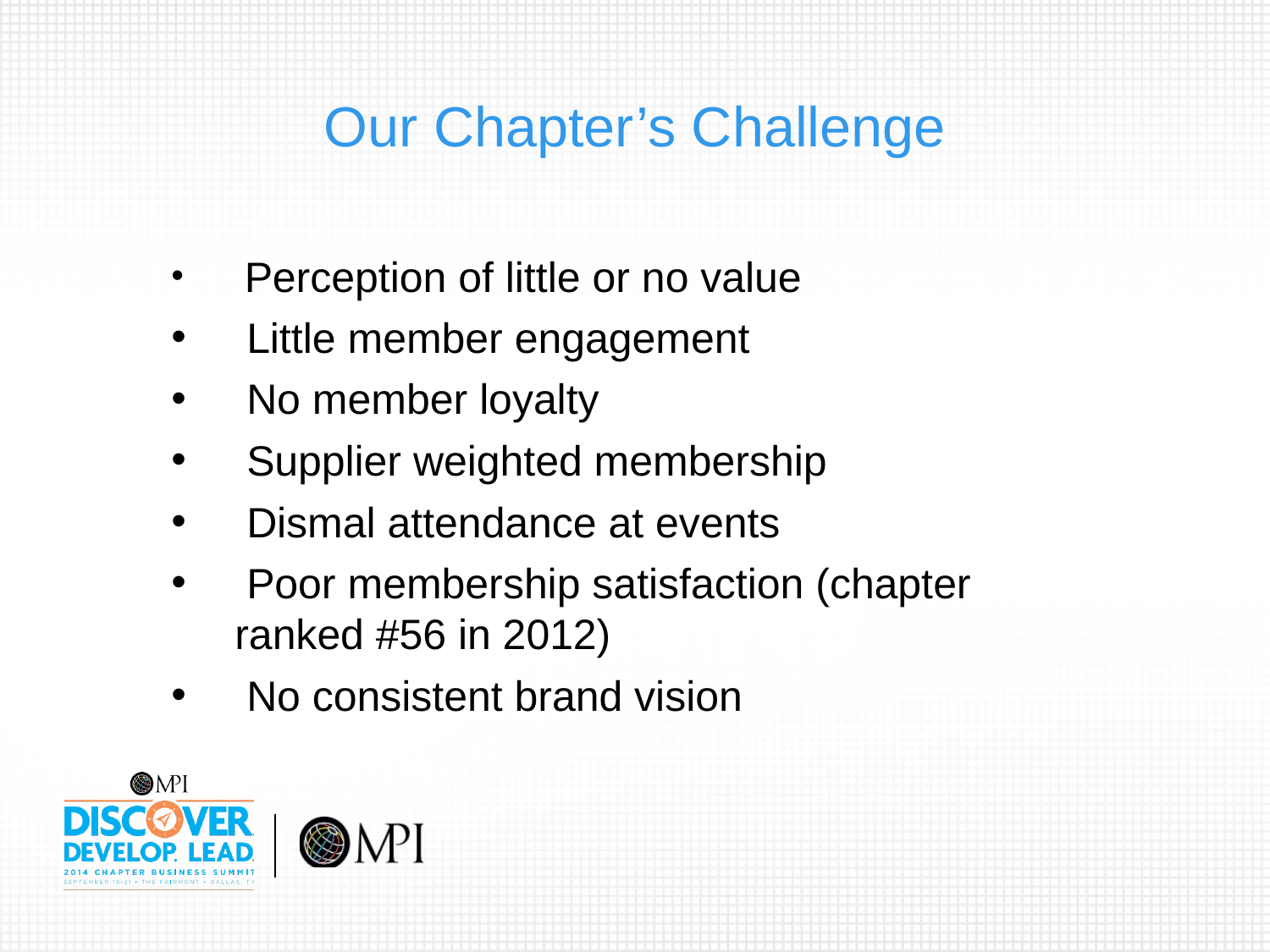

# Our Chapter’s Challenge

 Perception of little or no value
 Little member engagement
 No member loyalty
 Supplier weighted membership
 Dismal attendance at events
 Poor membership satisfaction (chapter ranked #56 in 2012)
 No consistent brand vision